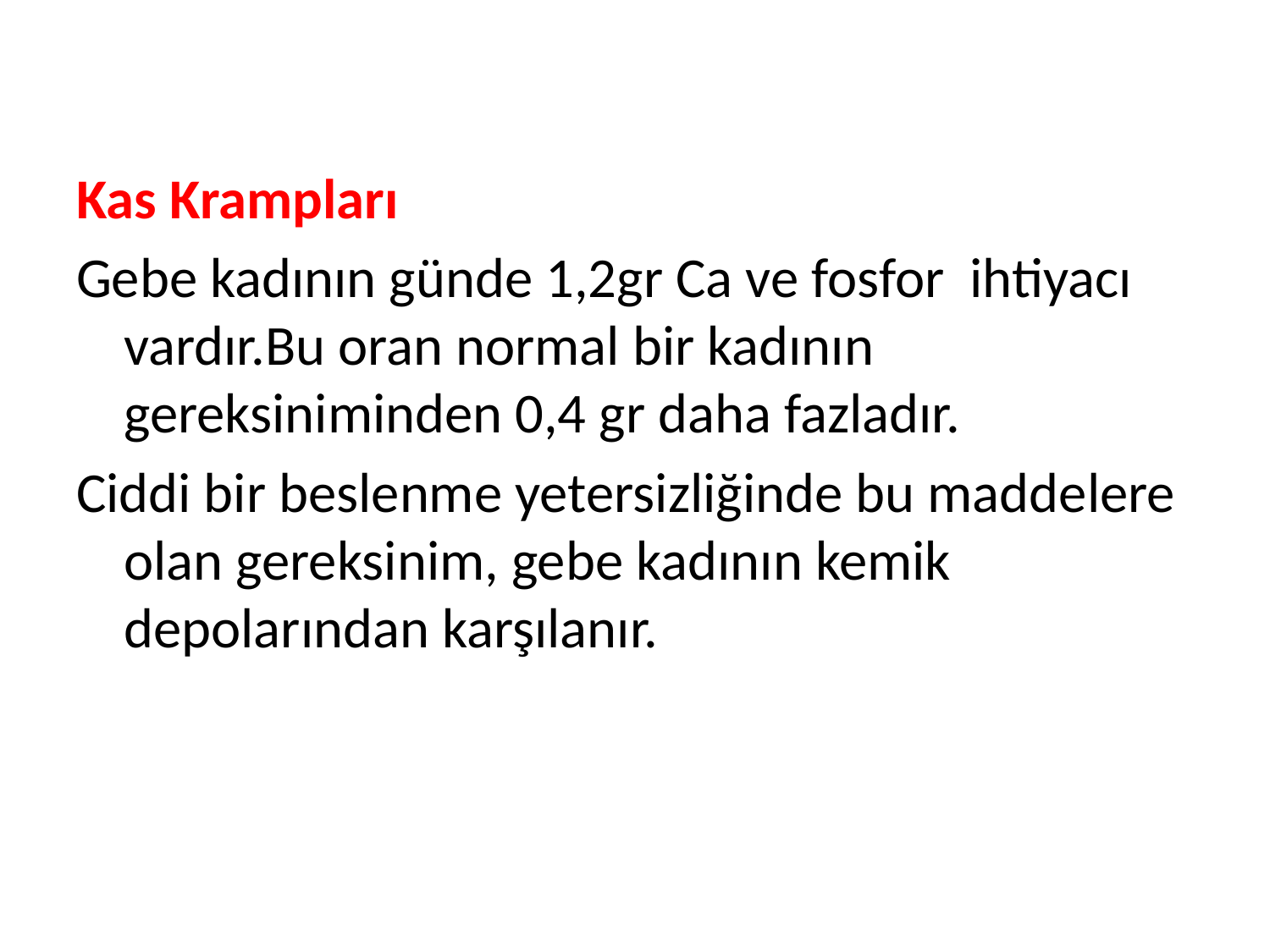

Kas Krampları
Gebe kadının günde 1,2gr Ca ve fosfor  ihtiyacı vardır.Bu oran normal bir kadının gereksiniminden 0,4 gr daha fazladır.
Ciddi bir beslenme yetersizliğinde bu maddelere olan gereksinim, gebe kadının kemik depolarından karşılanır.